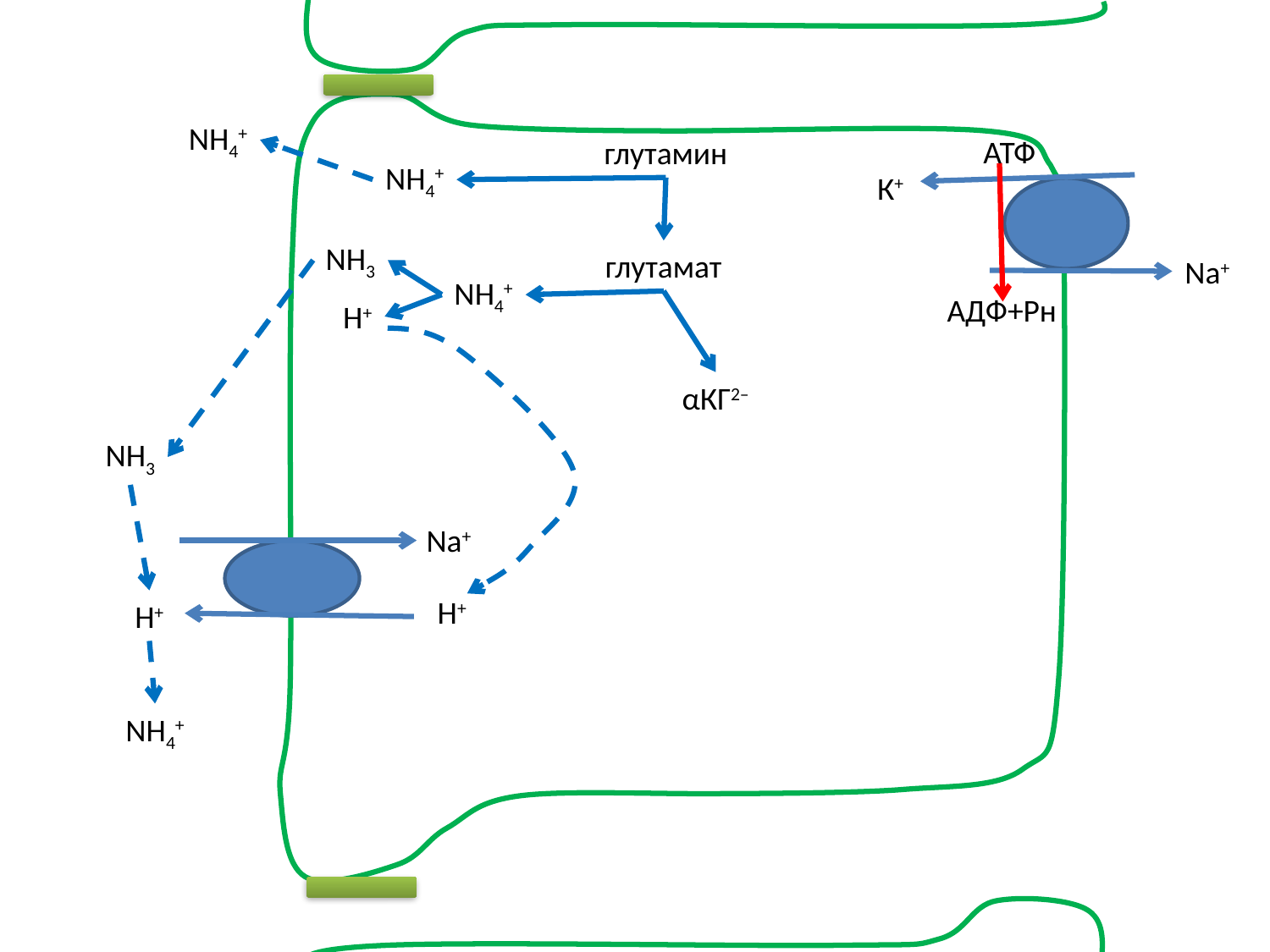

NН4+
АТФ
К+

Na+
АДФ+Рн
глутамин
NН4+
NН3
глутамат
NН4+
Н+

αКГ2–
NН3
Na+

Н+
Н+
NН4+